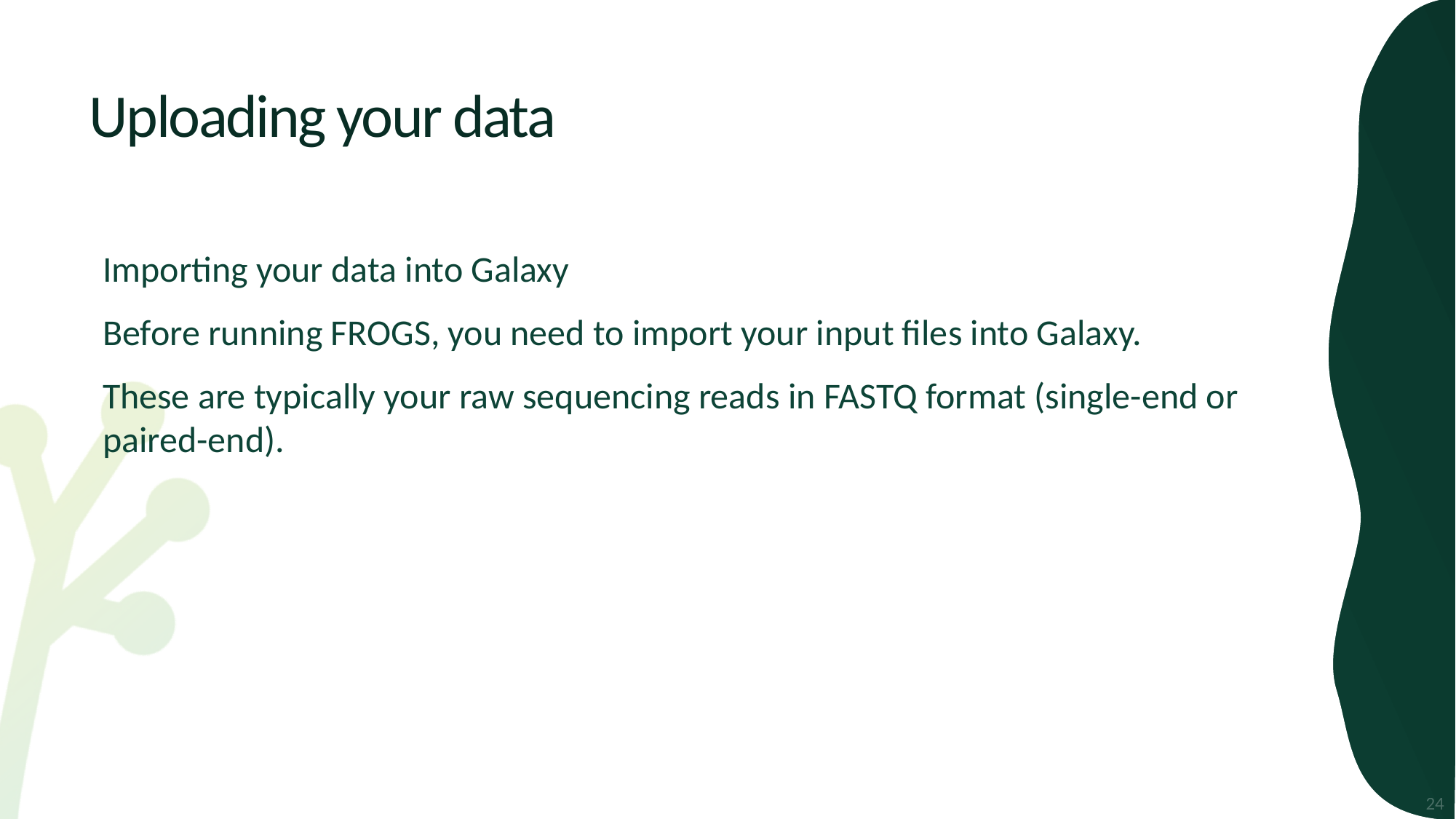

# Uploading your data
Importing your data into Galaxy
Before running FROGS, you need to import your input files into Galaxy.
These are typically your raw sequencing reads in FASTQ format (single-end or paired-end).
24